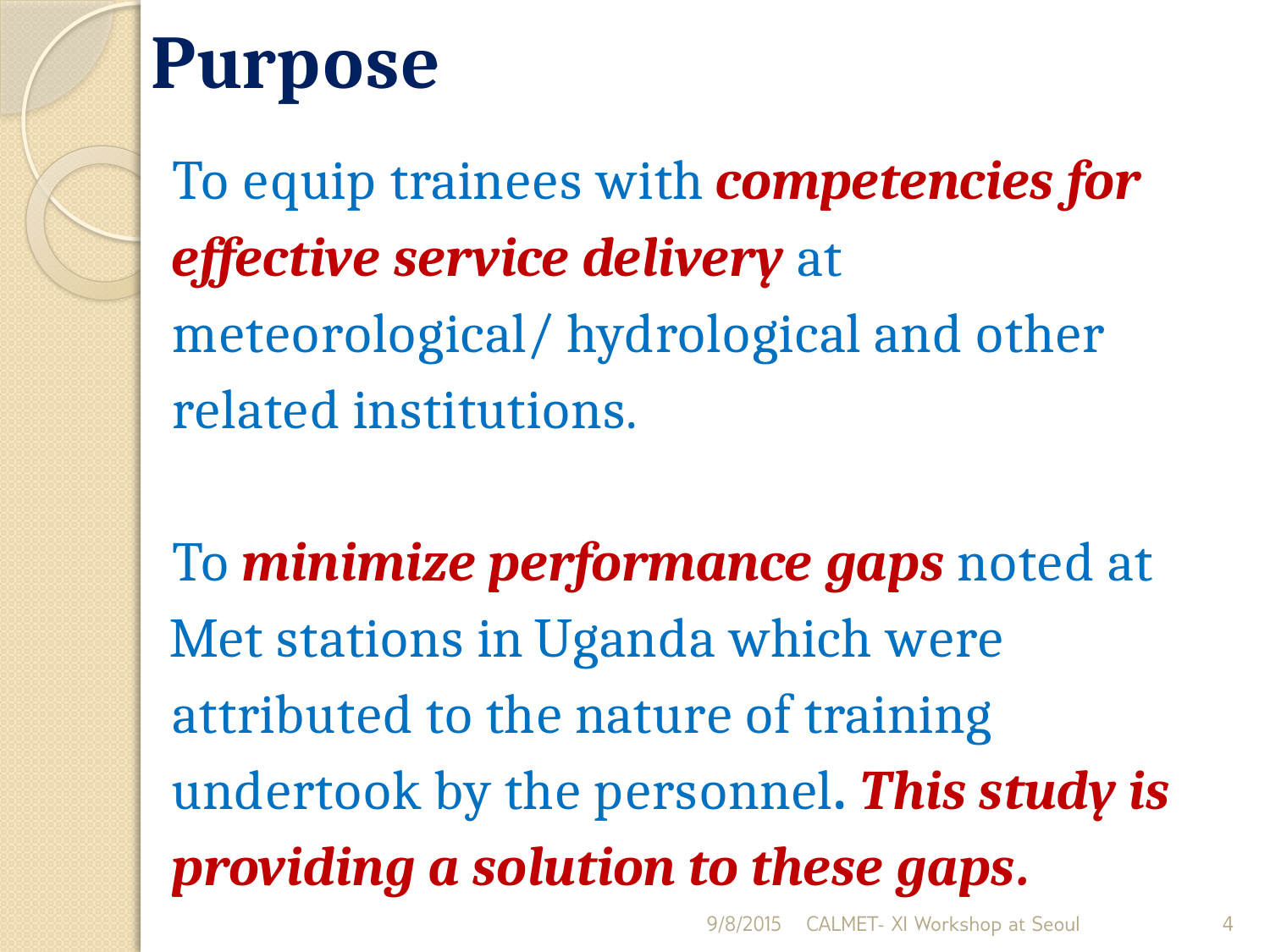

# Purpose
To equip trainees with competencies for
effective service delivery at
meteorological/ hydrological and other
related institutions.

To minimize performance gaps noted at
Met stations in Uganda which were
attributed to the nature of training
undertook by the personnel. This study is
providing a solution to these gaps.

9/8/2015
CALMET- XI Workshop at Seoul
4